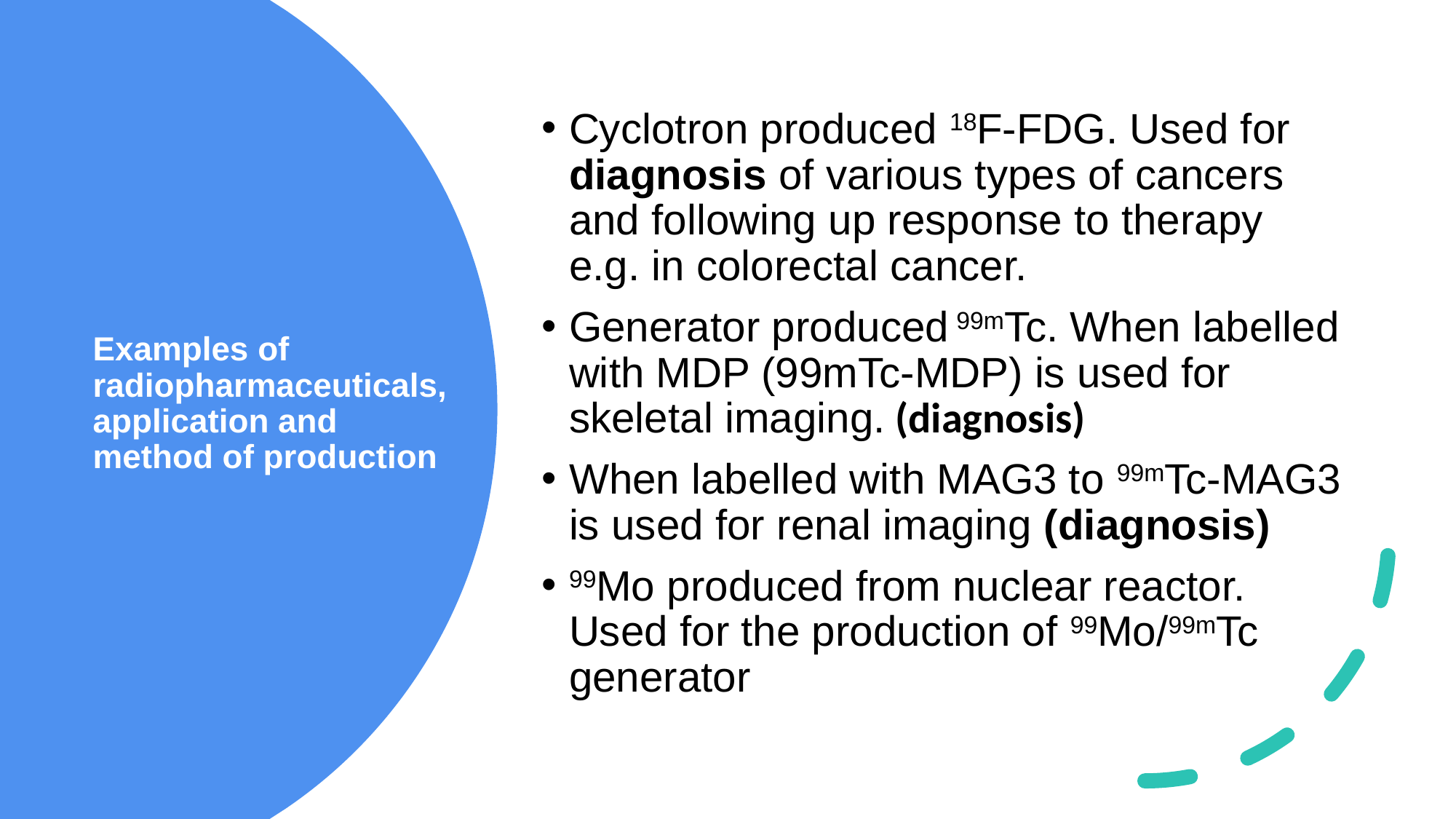

Cyclotron produced 18F-FDG. Used for diagnosis of various types of cancers and following up response to therapy e.g. in colorectal cancer.
Generator produced 99mTc. When labelled with MDP (99mTc-MDP) is used for skeletal imaging. (diagnosis)
When labelled with MAG3 to 99mTc-MAG3 is used for renal imaging (diagnosis)
99Mo produced from nuclear reactor. Used for the production of 99Mo/99mTc generator
# Examples of radiopharmaceuticals, application and method of production